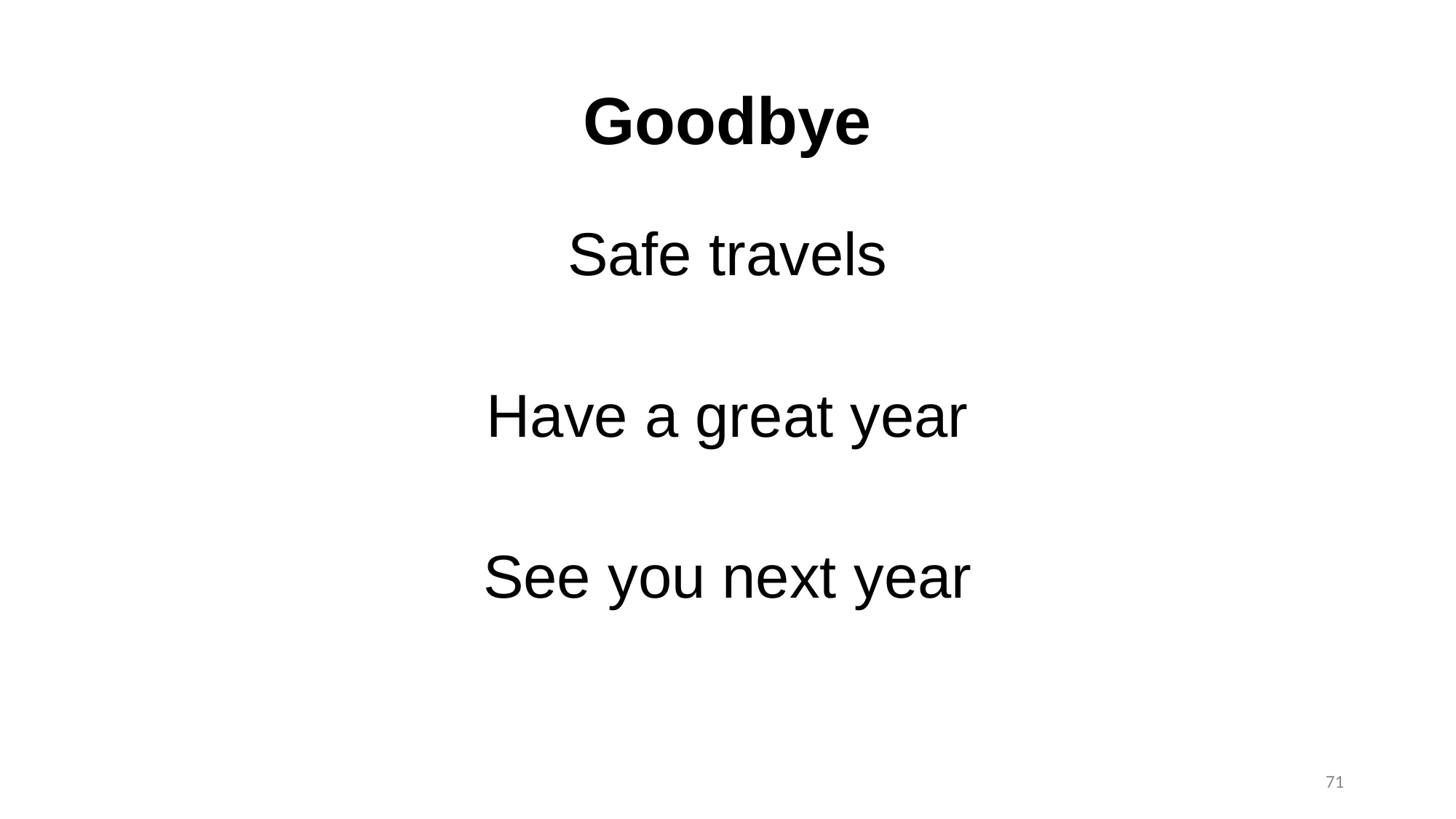

# Goodbye
Safe travels

Have a great year

See you next year
71